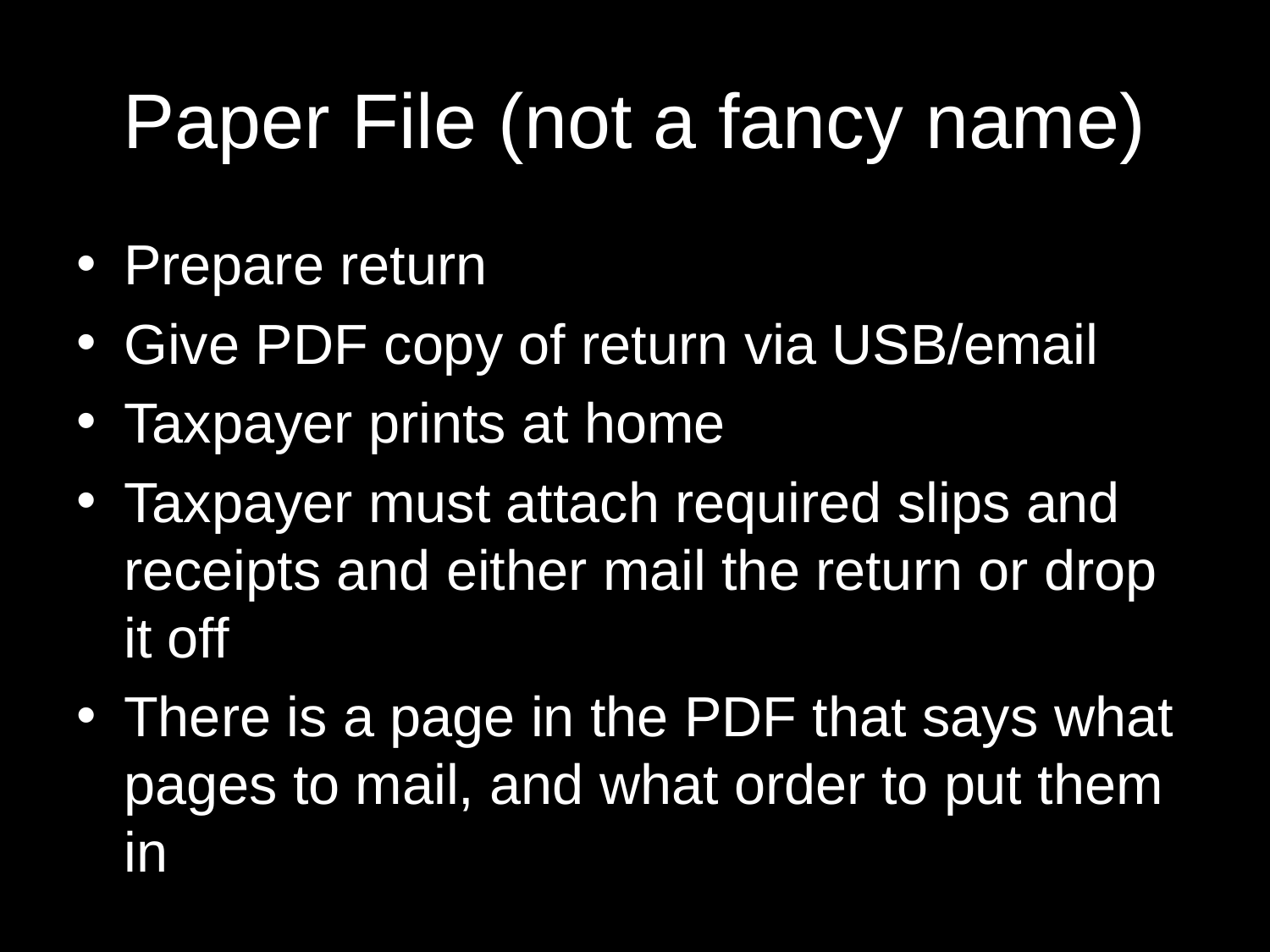

# Paper File (not a fancy name)
Prepare return
Give PDF copy of return via USB/email
Taxpayer prints at home
Taxpayer must attach required slips and receipts and either mail the return or drop it off
There is a page in the PDF that says what pages to mail, and what order to put them in